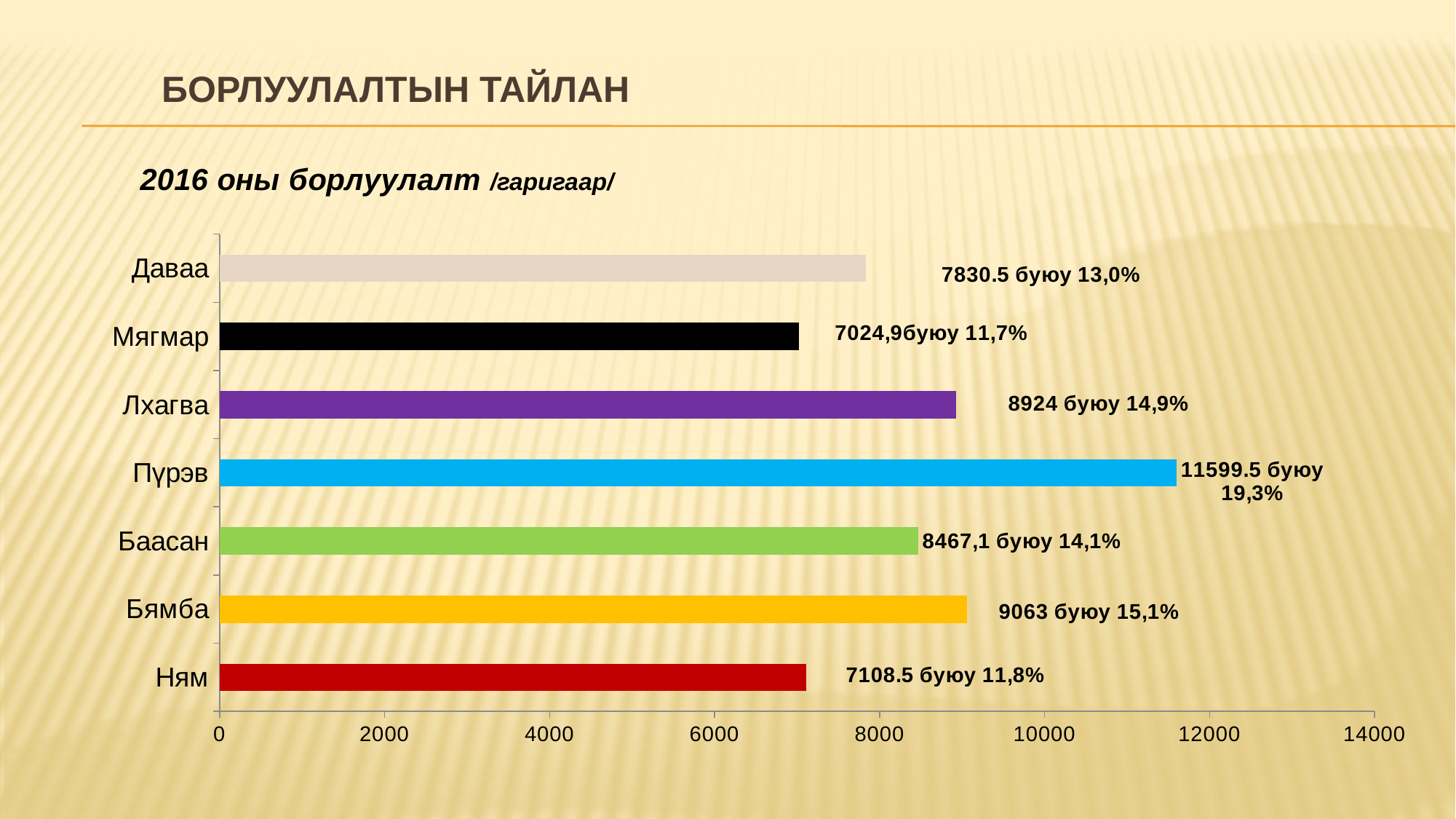

Борлуулалтын тайлан

### Chart:

| Category | Series 3 |
|---|---|
| Ням | 7108.5 |
| Бямба | 9063.0 |
| Баасан | 8467.1 |
| Пүрэв | 11599.5 |
| Лхагва | 8924.0 |
| Мягмар | 7024.9 |
| Даваа | 7830.5 |